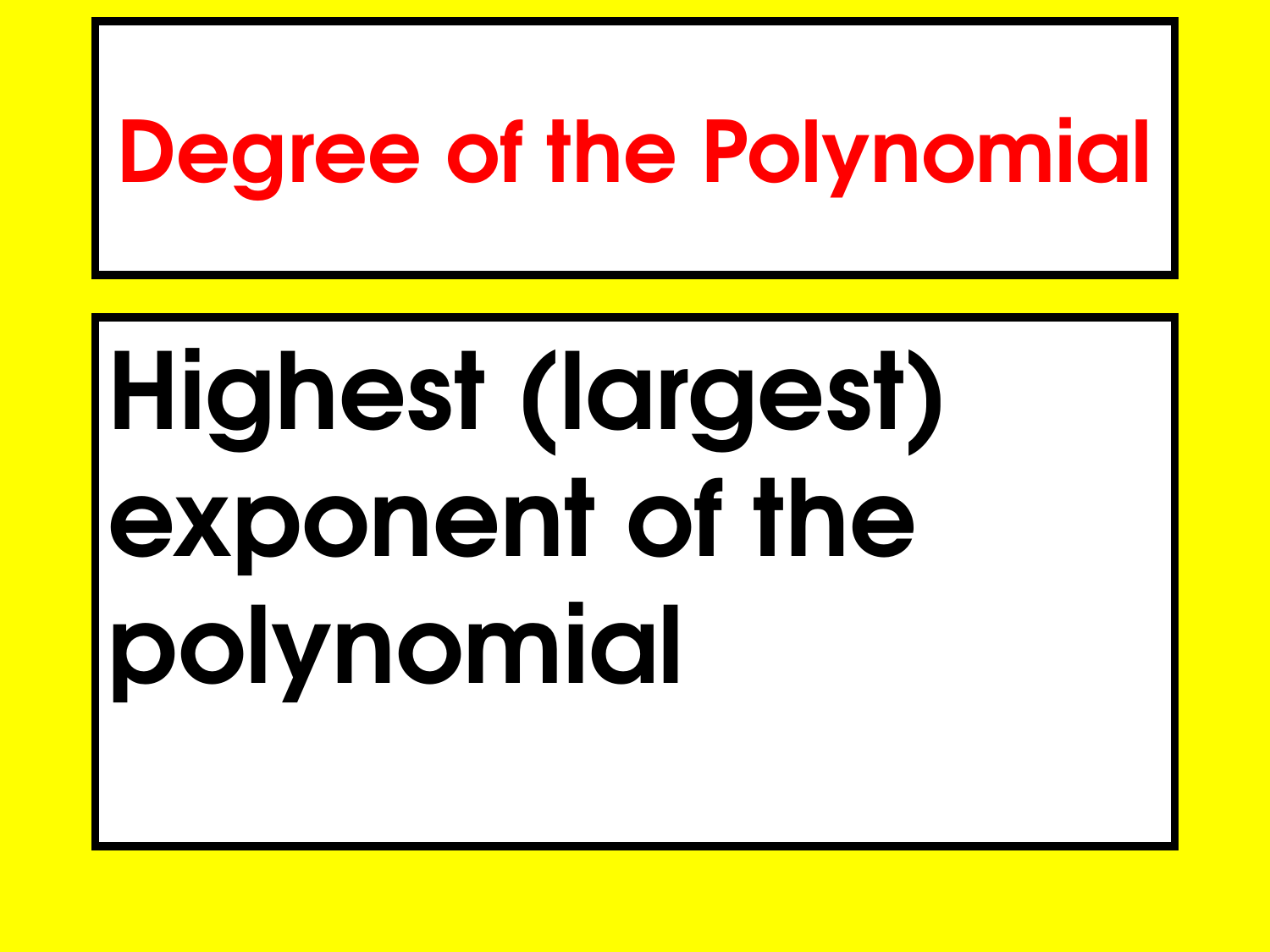

# Degree of the Polynomial
Highest (largest) exponent of the polynomial